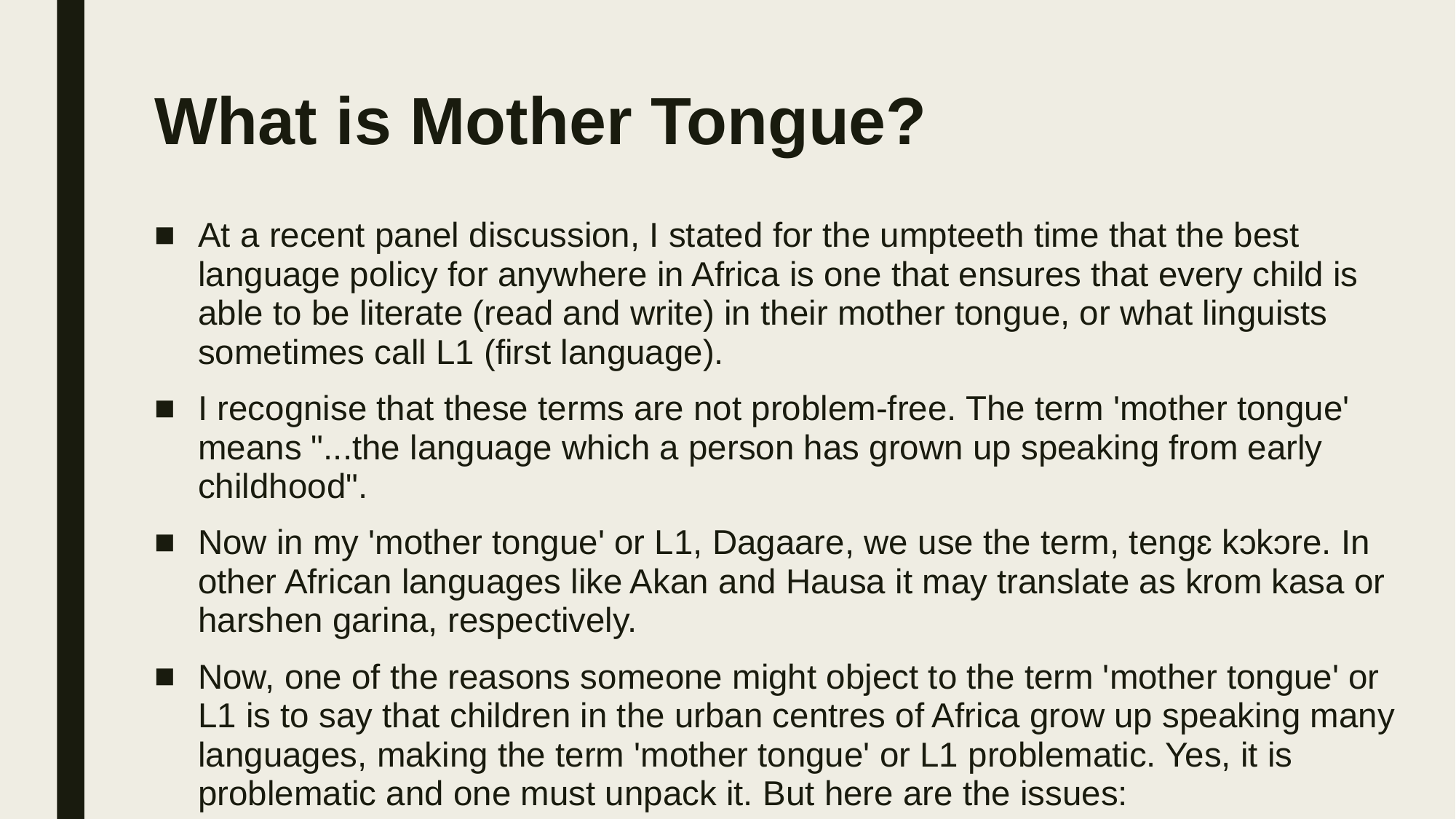

# What is Mother Tongue?
At a recent panel discussion, I stated for the umpteeth time that the best language policy for anywhere in Africa is one that ensures that every child is able to be literate (read and write) in their mother tongue, or what linguists sometimes call L1 (first language).
I recognise that these terms are not problem-free. The term 'mother tongue' means "...the language which a person has grown up speaking from early childhood".
Now in my 'mother tongue' or L1, Dagaare, we use the term, tengɛ kɔkɔre. In other African languages like Akan and Hausa it may translate as krom kasa or harshen garina, respectively.
Now, one of the reasons someone might object to the term 'mother tongue' or L1 is to say that children in the urban centres of Africa grow up speaking many languages, making the term 'mother tongue' or L1 problematic. Yes, it is problematic and one must unpack it. But here are the issues: